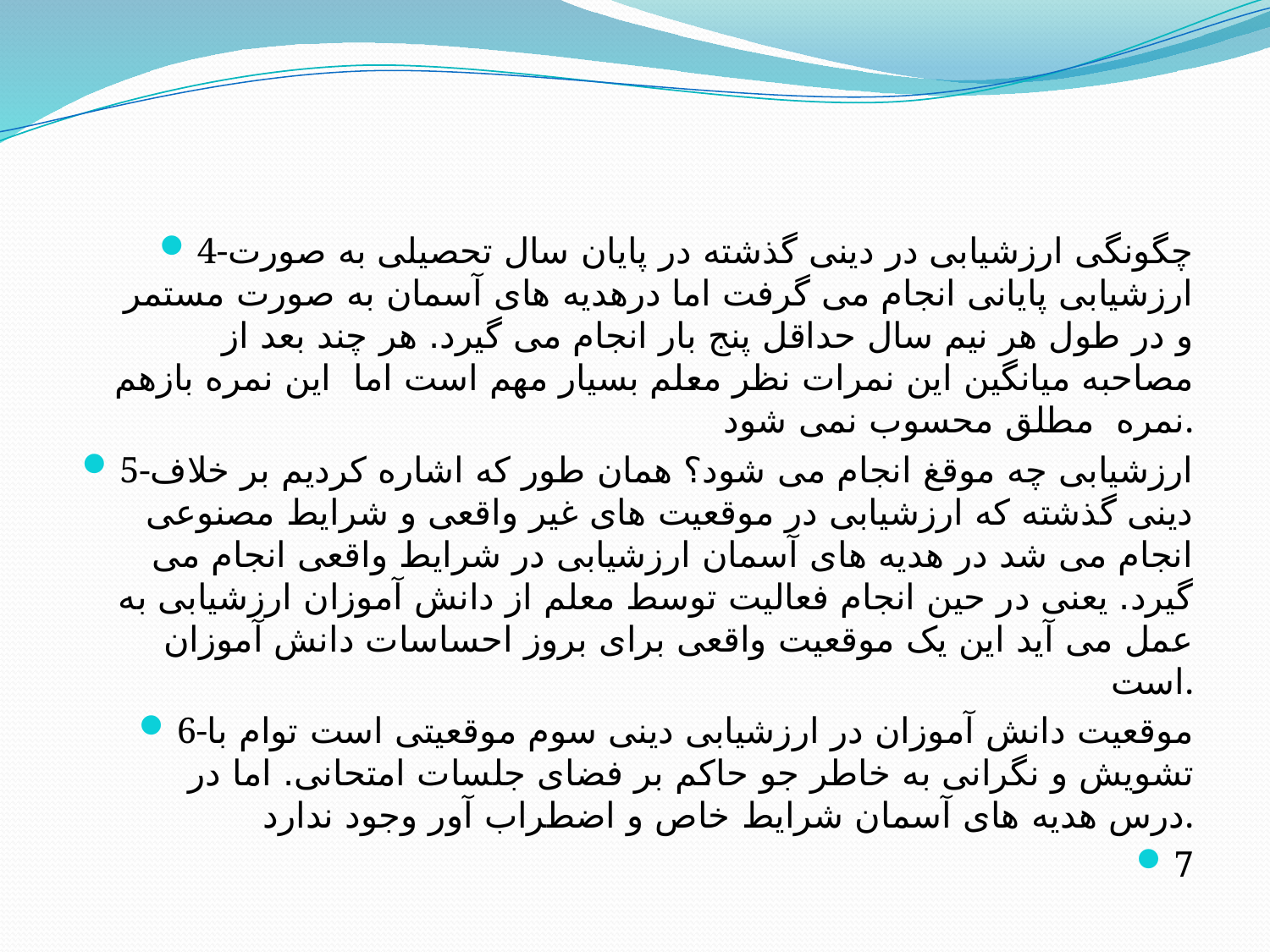

4-چگونگی ارزشیابی در دینی گذشته در پایان سال تحصیلی به صورت ارزشیابی پایانی انجام می گرفت اما درهدیه های آسمان به صورت مستمر و در طول هر نیم سال حداقل پنج بار انجام می گیرد. هر چند بعد از مصاحبه میانگین این نمرات نظر معلم بسیار مهم است اما  این نمره بازهم نمره  مطلق محسوب نمی شود.
5-ارزشیابی چه موقغ انجام می شود؟ همان طور که اشاره کردیم بر خلاف دینی گذشته که ارزشیابی در موقعیت های غیر واقعی و شرایط مصنوعی انجام می شد در هدیه های آسمان ارزشیابی در شرایط واقعی انجام می گیرد. یعنی در حین انجام فعالیت توسط معلم از دانش آموزان ارزشیابی به عمل می آید این یک موقعیت واقعی برای بروز احساسات دانش آموزان است.
6-موقعیت دانش آموزان در ارزشیابی دینی سوم موقعیتی است توام با تشویش و نگرانی به خاطر جو حاکم بر فضای جلسات امتحانی. اما در درس هدیه های آسمان شرایط خاص و اضطراب آور وجود ندارد.
7